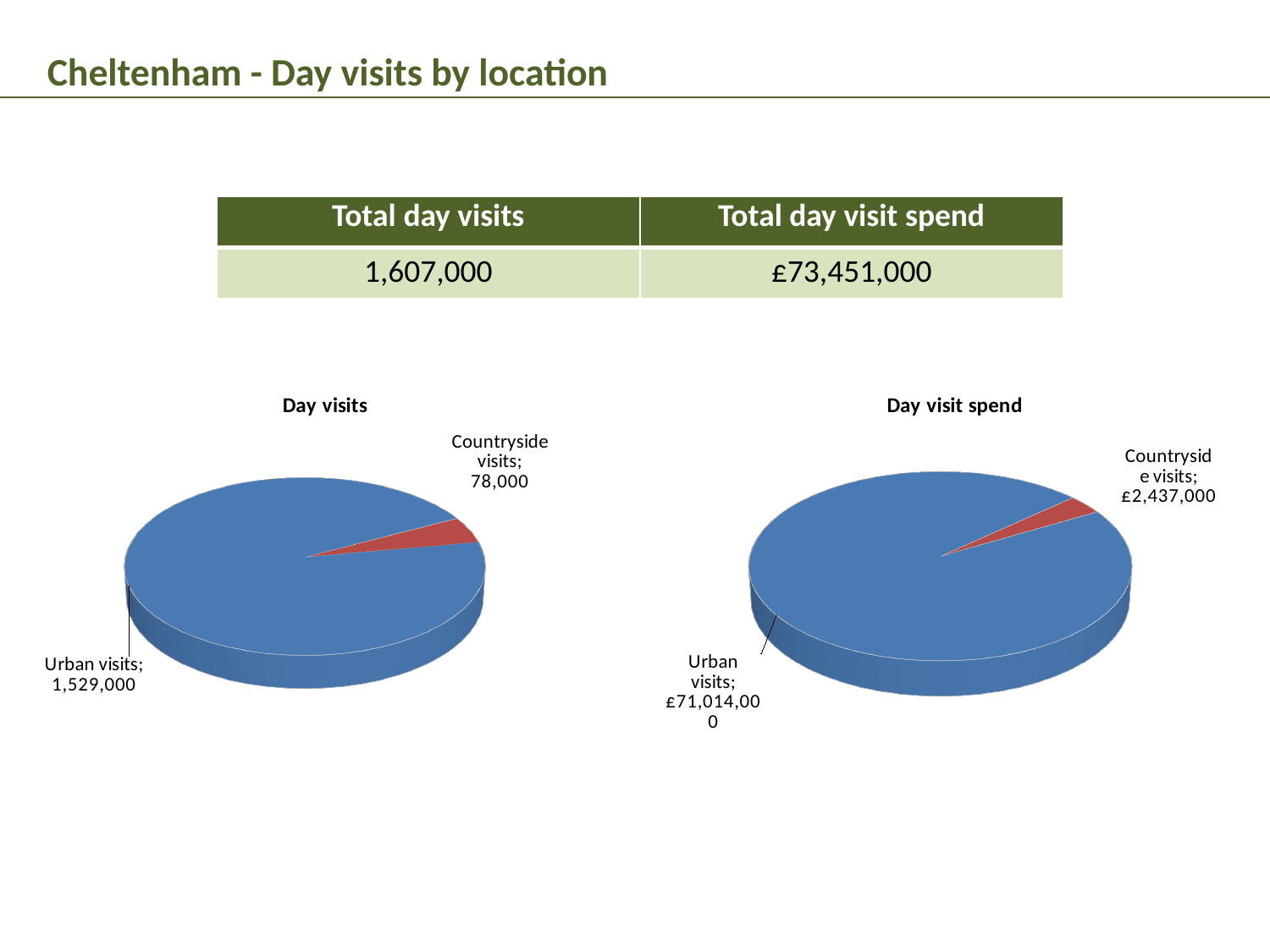

Cheltenham - Day visits by location

| Total day visits | Total day visit spend |
| --- | --- |
| 1,607,000 | £73,451,000 |

[unsupported chart]

[unsupported chart]